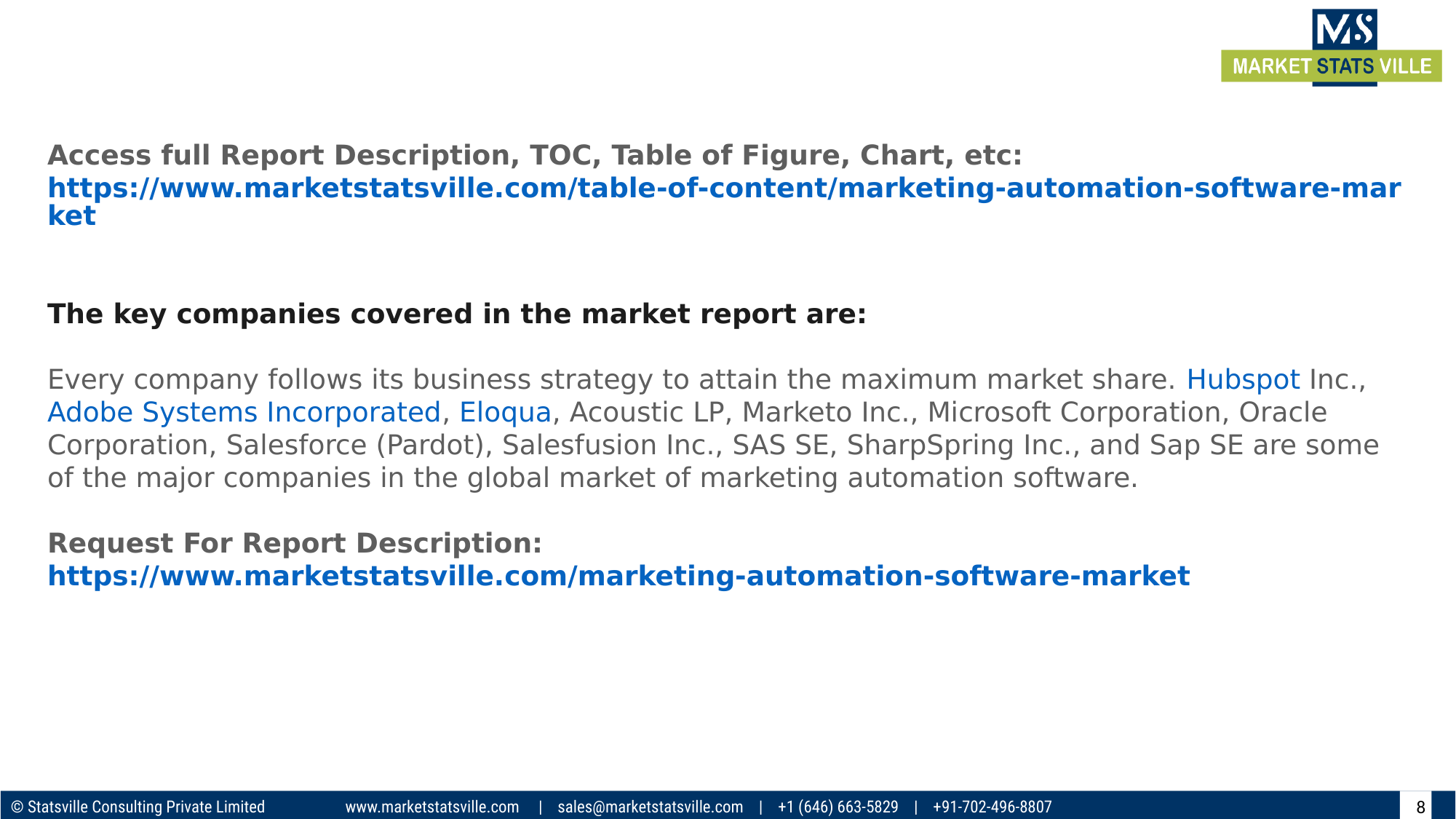

Access full Report Description, TOC, Table of Figure, Chart, etc: https://www.marketstatsville.com/table-of-content/marketing-automation-software-market
The key companies covered in the market report are:

Every company follows its business strategy to attain the maximum market share. Hubspot Inc., Adobe Systems Incorporated, Eloqua, Acoustic LP, Marketo Inc., Microsoft Corporation, Oracle Corporation, Salesforce (Pardot), Salesfusion Inc., SAS SE, SharpSpring Inc., and Sap SE are some of the major companies in the global market of marketing automation software.

Request For Report Description: https://www.marketstatsville.com/marketing-automation-software-market

8